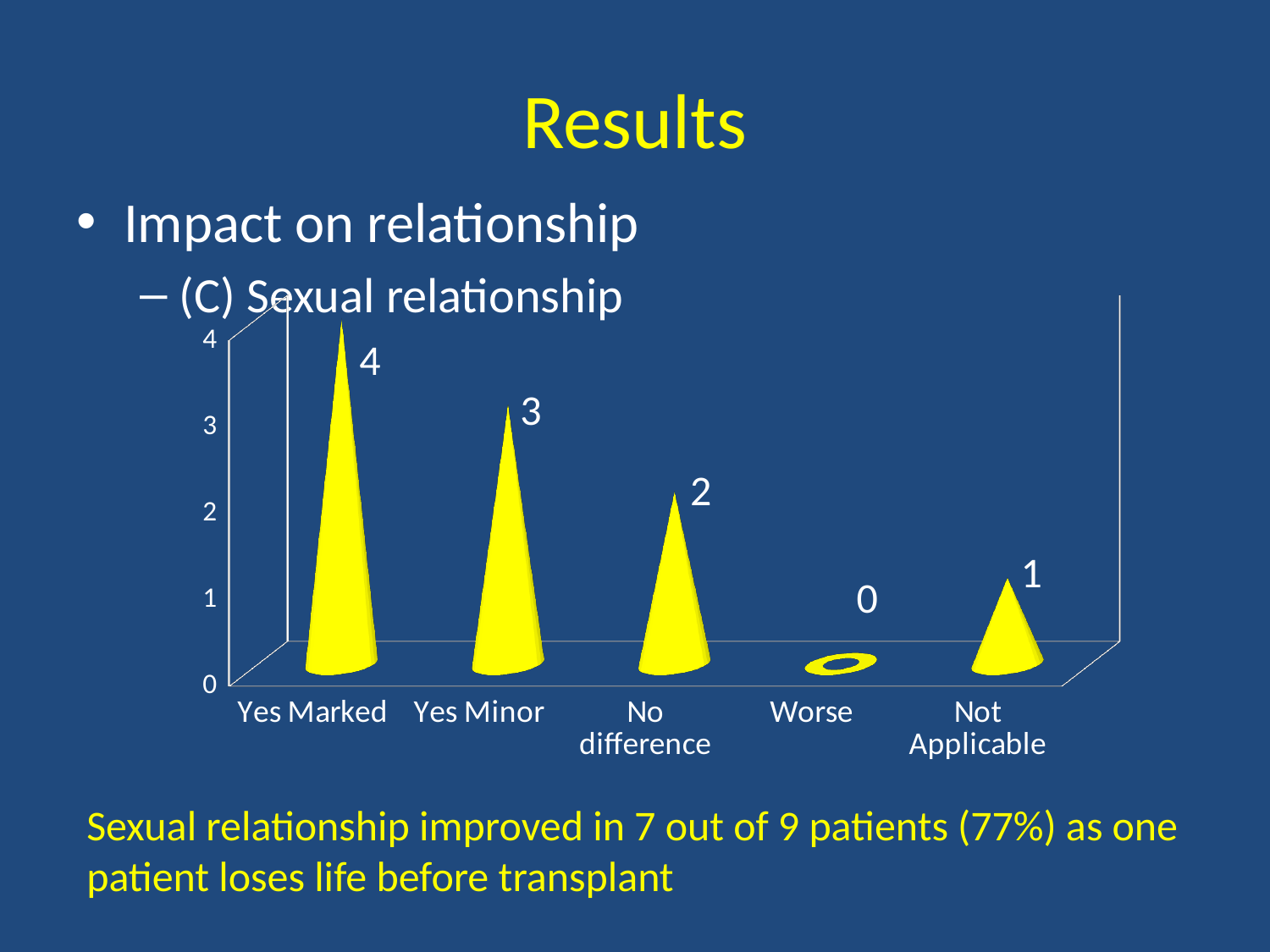

# Results
Impact on relationship
(C) Sexual relationship

[unsupported chart]

Sexual relationship improved in 7 out of 9 patients (77%) as one patient loses life before transplant